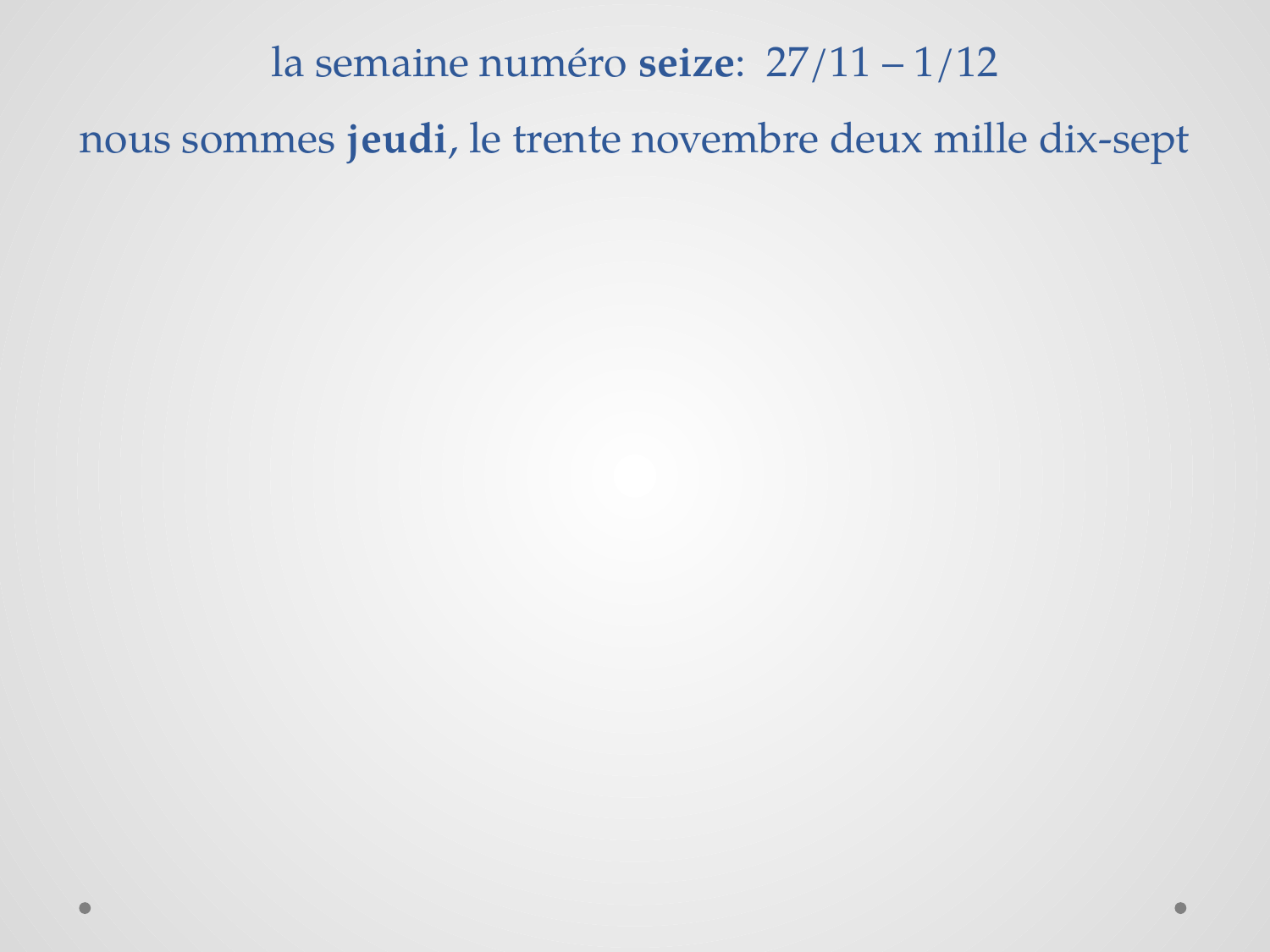

# la semaine numéro seize:  27/11 – 1/12 nous sommes jeudi, le trente novembre deux mille dix-sept